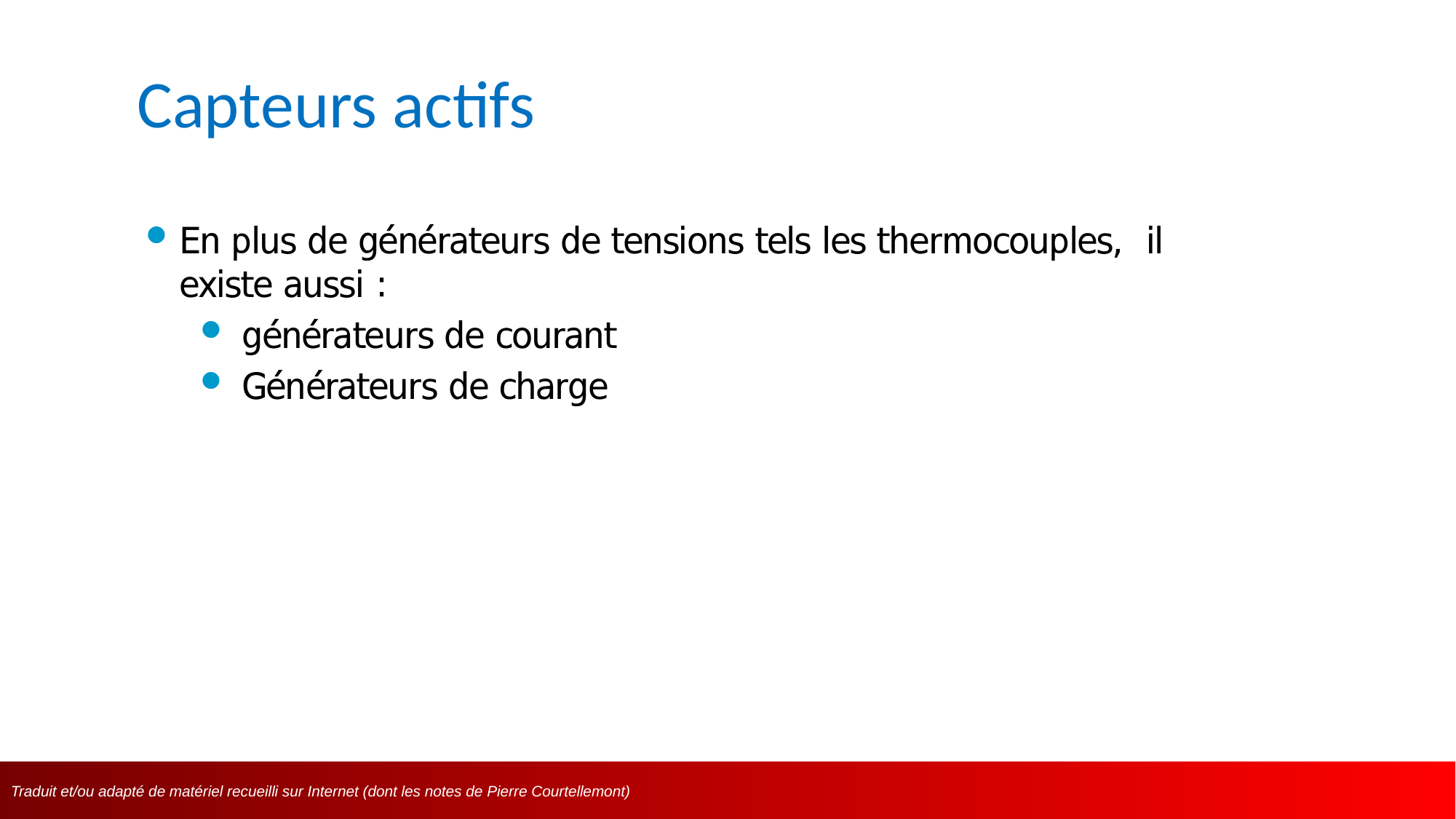

# Capteurs actifs
En plus de générateurs de tensions tels les thermocouples,  il existe aussi :
générateurs de courant
Générateurs de charge